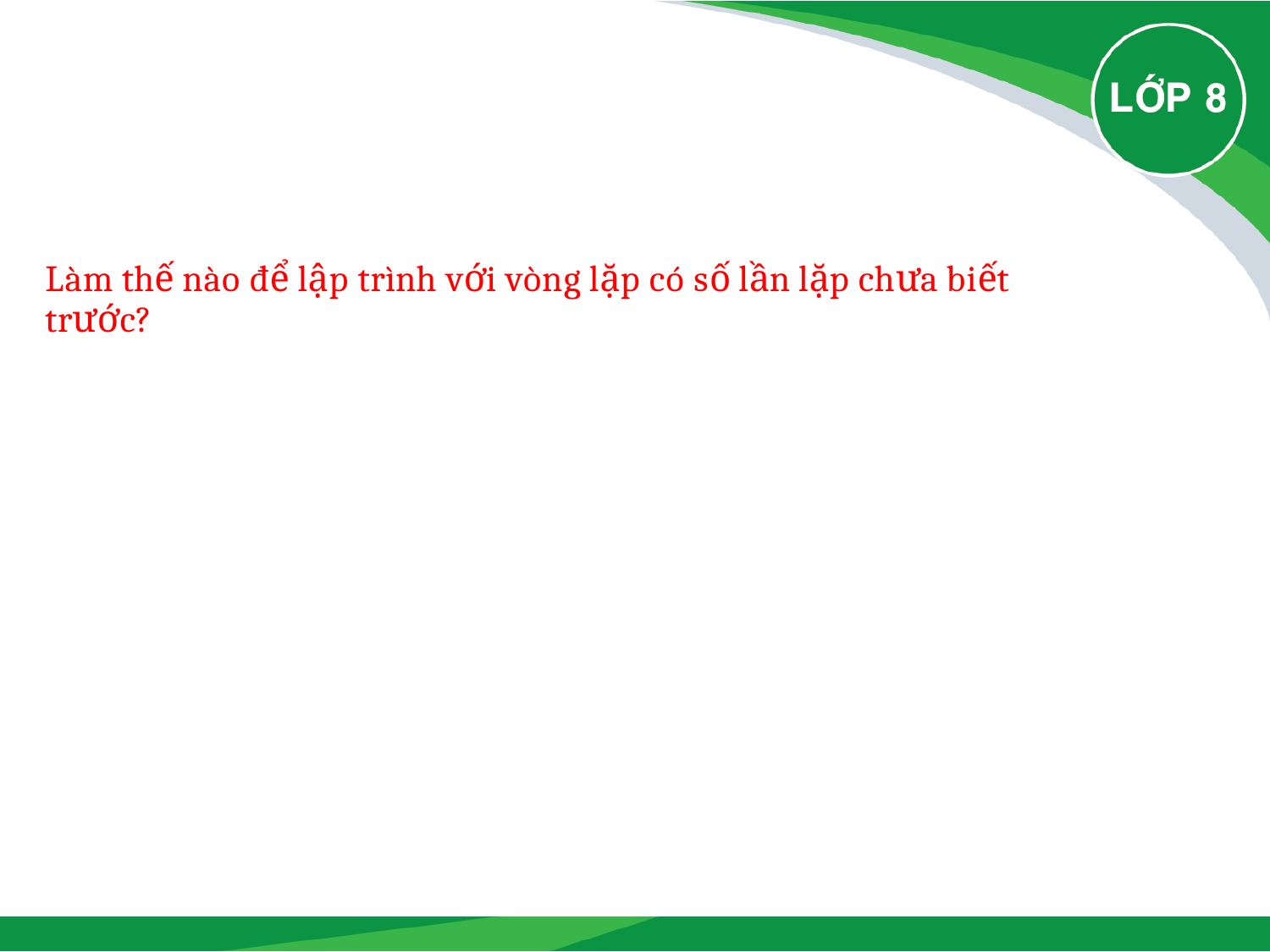

#
Làm thế nào để lập trình với vòng lặp có số lần lặp chưa biết trước?